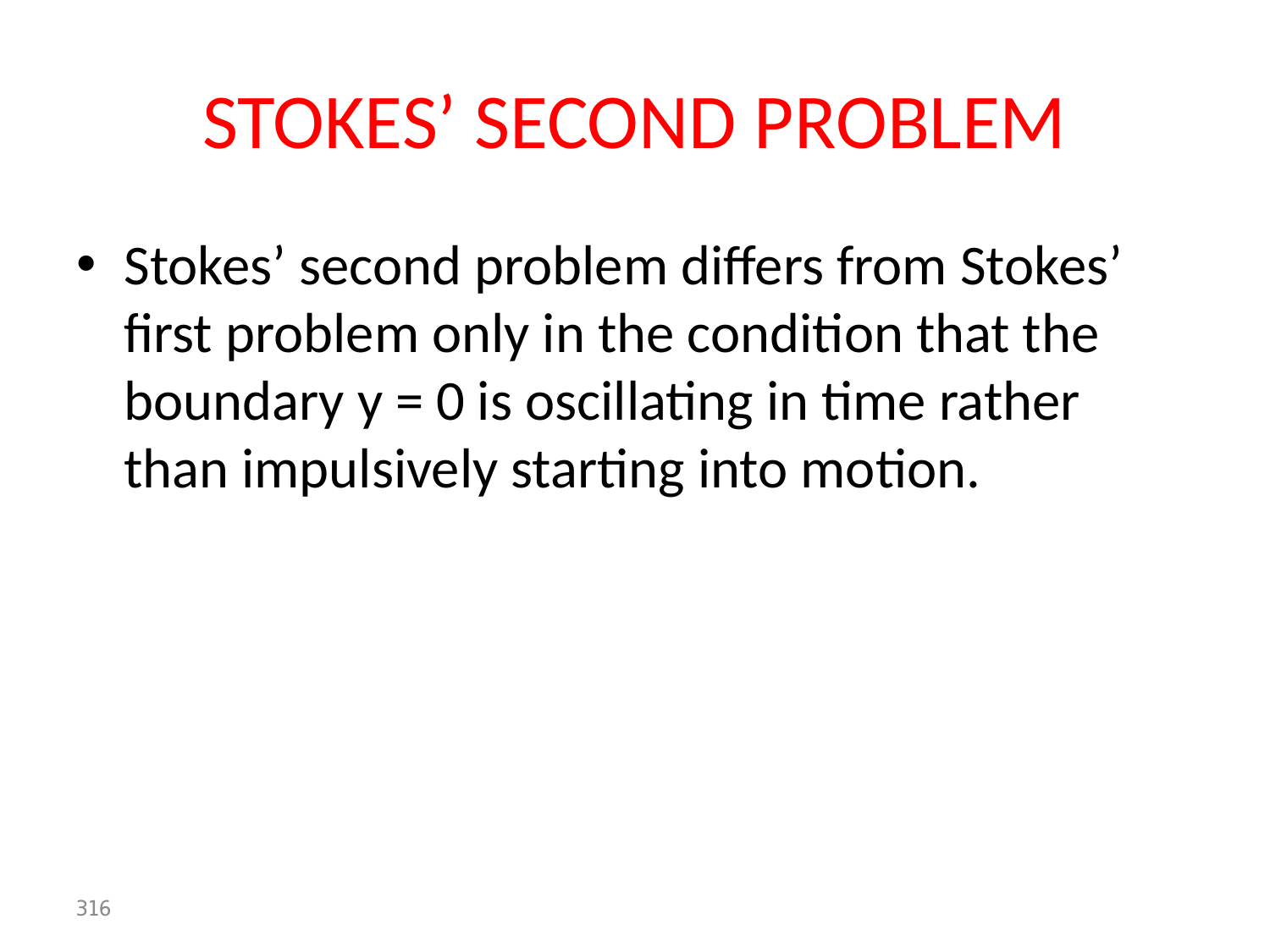

# STOKES’ SECOND PROBLEM
Stokes’ second problem differs from Stokes’ first problem only in the condition that the boundary y = 0 is oscillating in time rather than impulsively starting into motion.
316